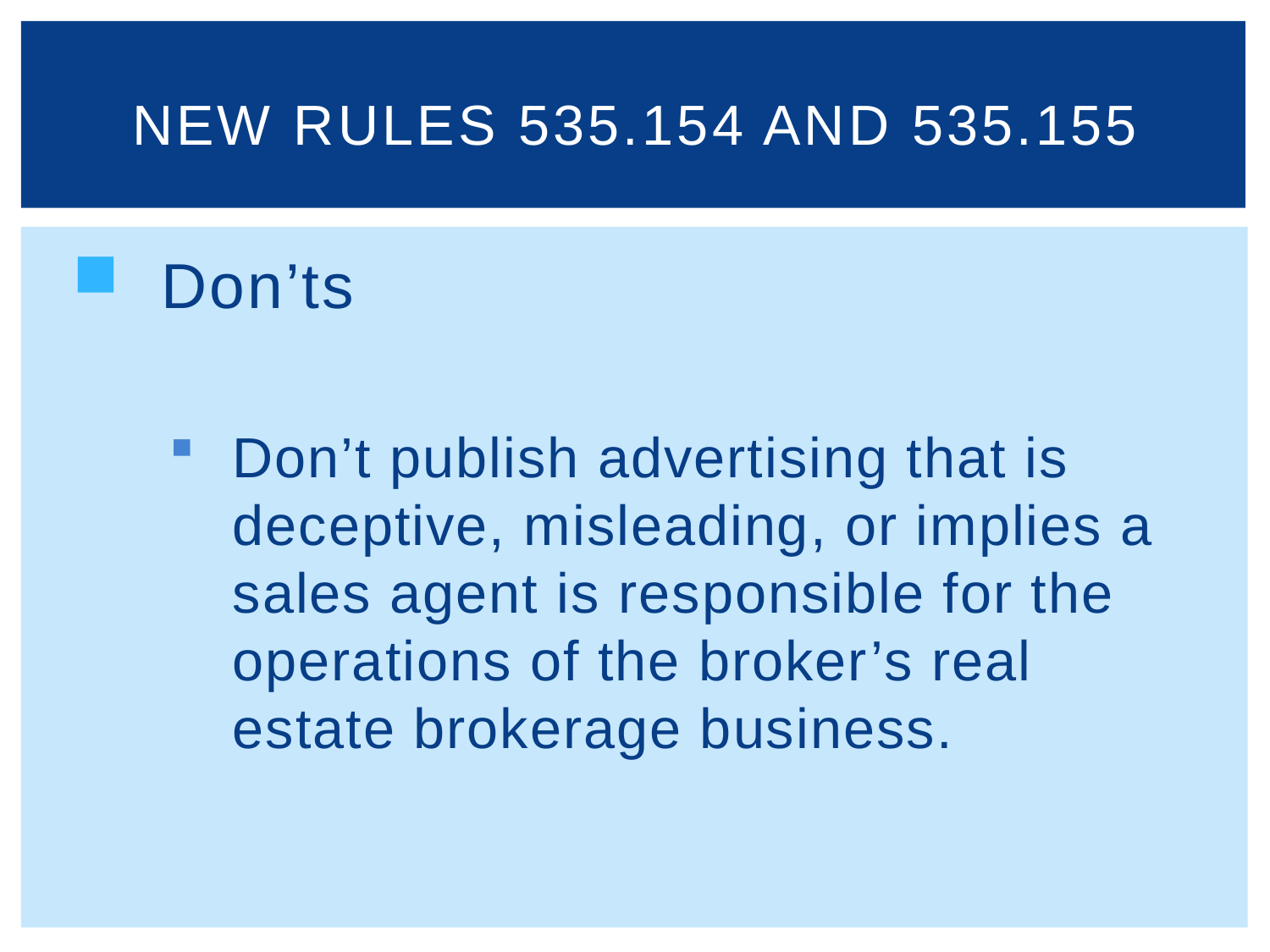

# New rules 535.154 and 535.155
Don’ts

Don’t publish advertising that is deceptive, misleading, or implies a sales agent is responsible for the operations of the broker’s real estate brokerage business.